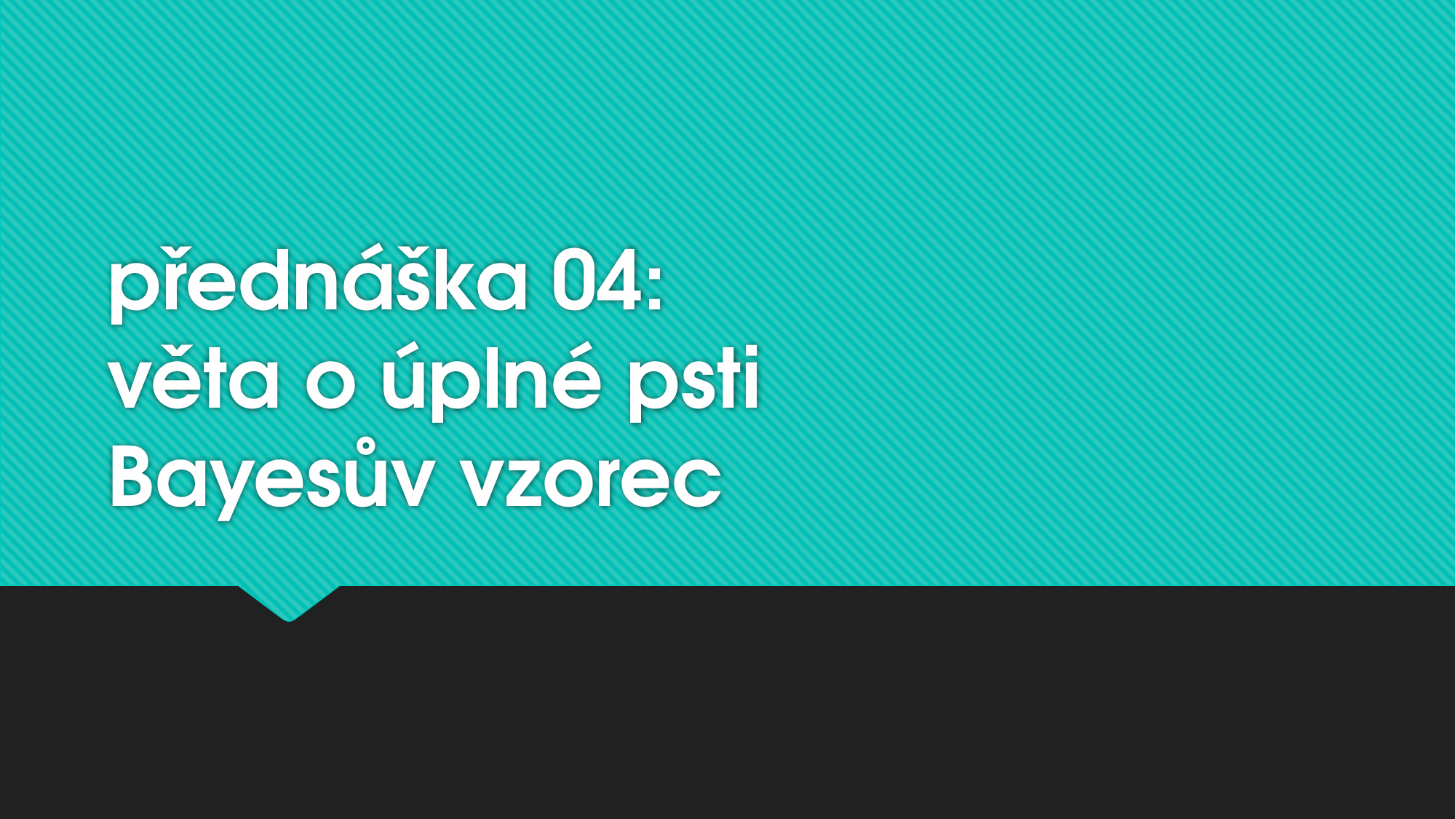

# přednáška 04: věta o úplné psti Bayesův vzorec